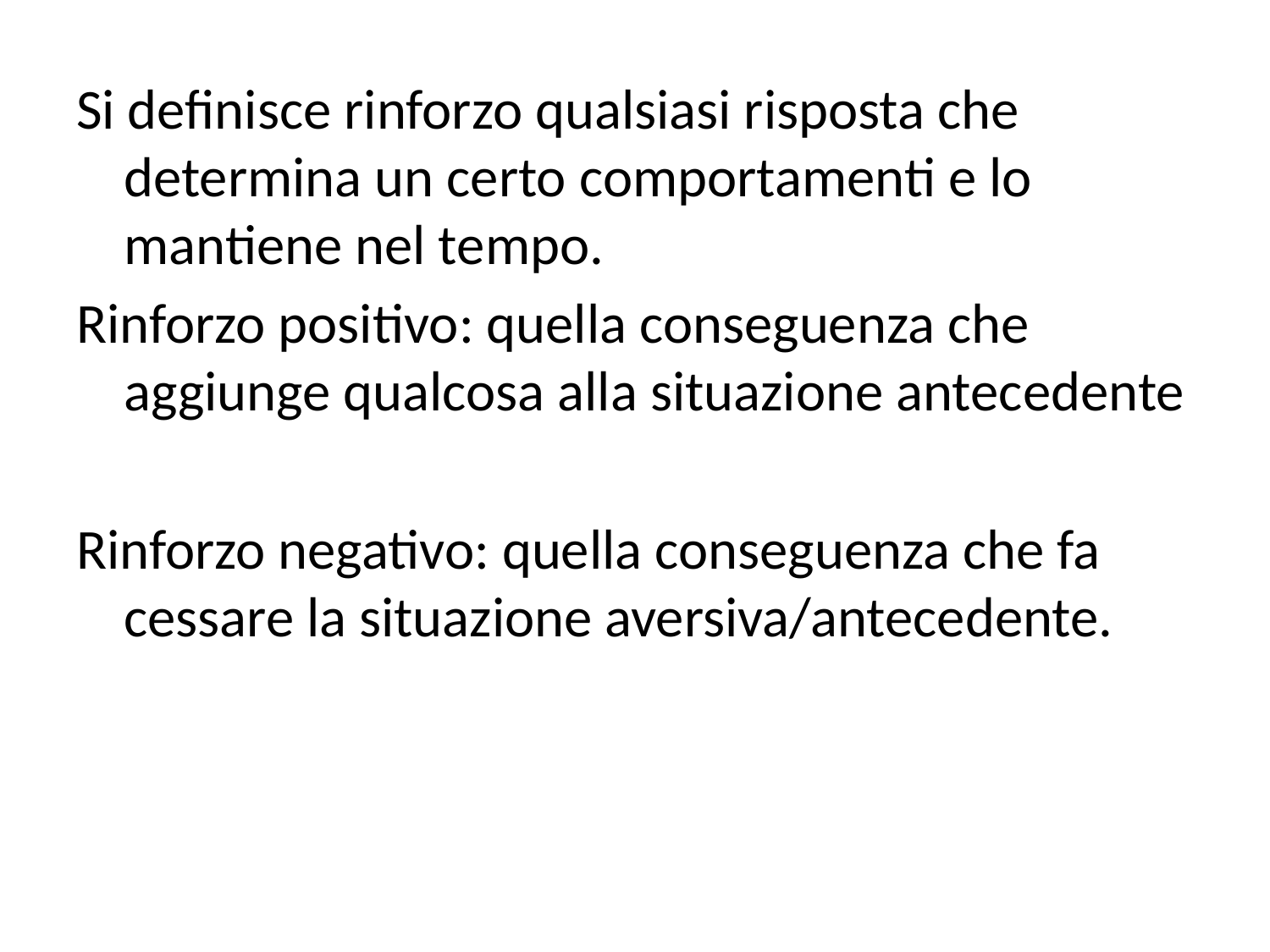

Si definisce rinforzo qualsiasi risposta che determina un certo comportamenti e lo mantiene nel tempo.
Rinforzo positivo: quella conseguenza che aggiunge qualcosa alla situazione antecedente

Rinforzo negativo: quella conseguenza che fa cessare la situazione aversiva/antecedente.